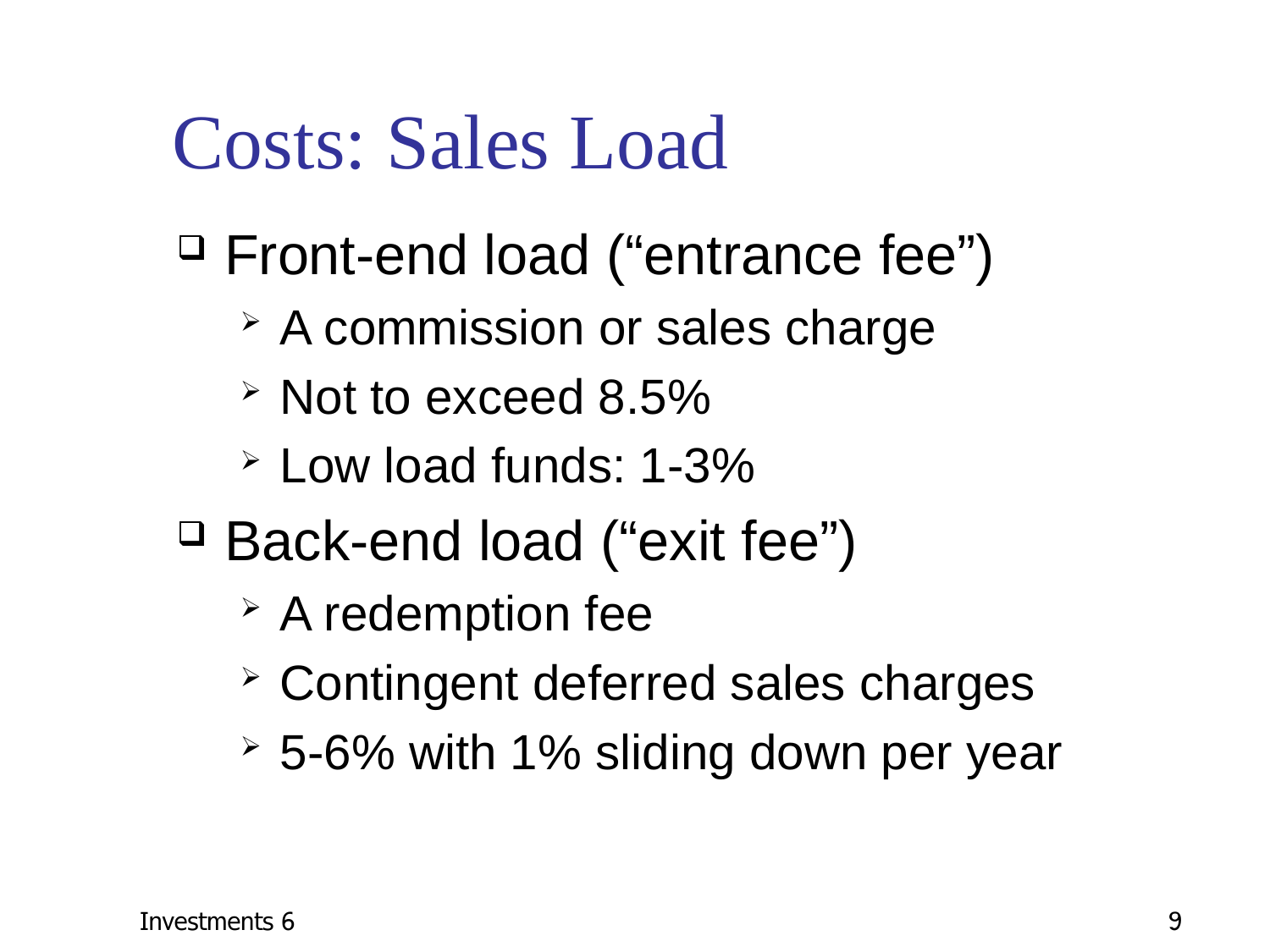

# Costs: Sales Load
Front-end load (“entrance fee”)
A commission or sales charge
Not to exceed 8.5%
Low load funds: 1-3%
Back-end load (“exit fee”)
A redemption fee
Contingent deferred sales charges
5-6% with 1% sliding down per year
Investments 6
9